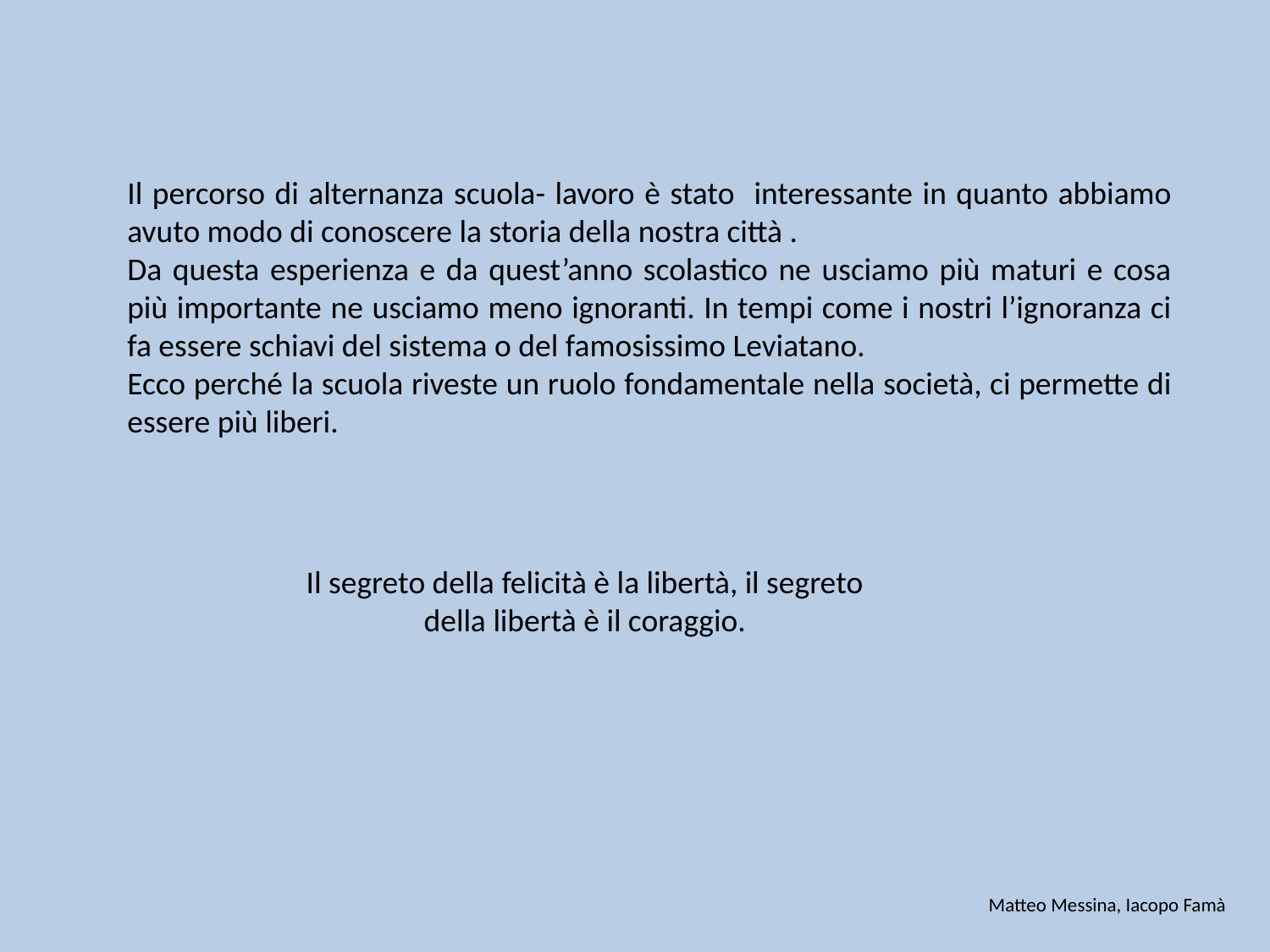

Il percorso di alternanza scuola- lavoro è stato  interessante in quanto abbiamo avuto modo di conoscere la storia della nostra città .
Da questa esperienza e da quest’anno scolastico ne usciamo più maturi e cosa più importante ne usciamo meno ignoranti. In tempi come i nostri l’ignoranza ci fa essere schiavi del sistema o del famosissimo Leviatano.
Ecco perché la scuola riveste un ruolo fondamentale nella società, ci permette di essere più liberi.

Il segreto della felicità è la libertà, il segreto della libertà è il coraggio.
Matteo Messina, Iacopo Famà